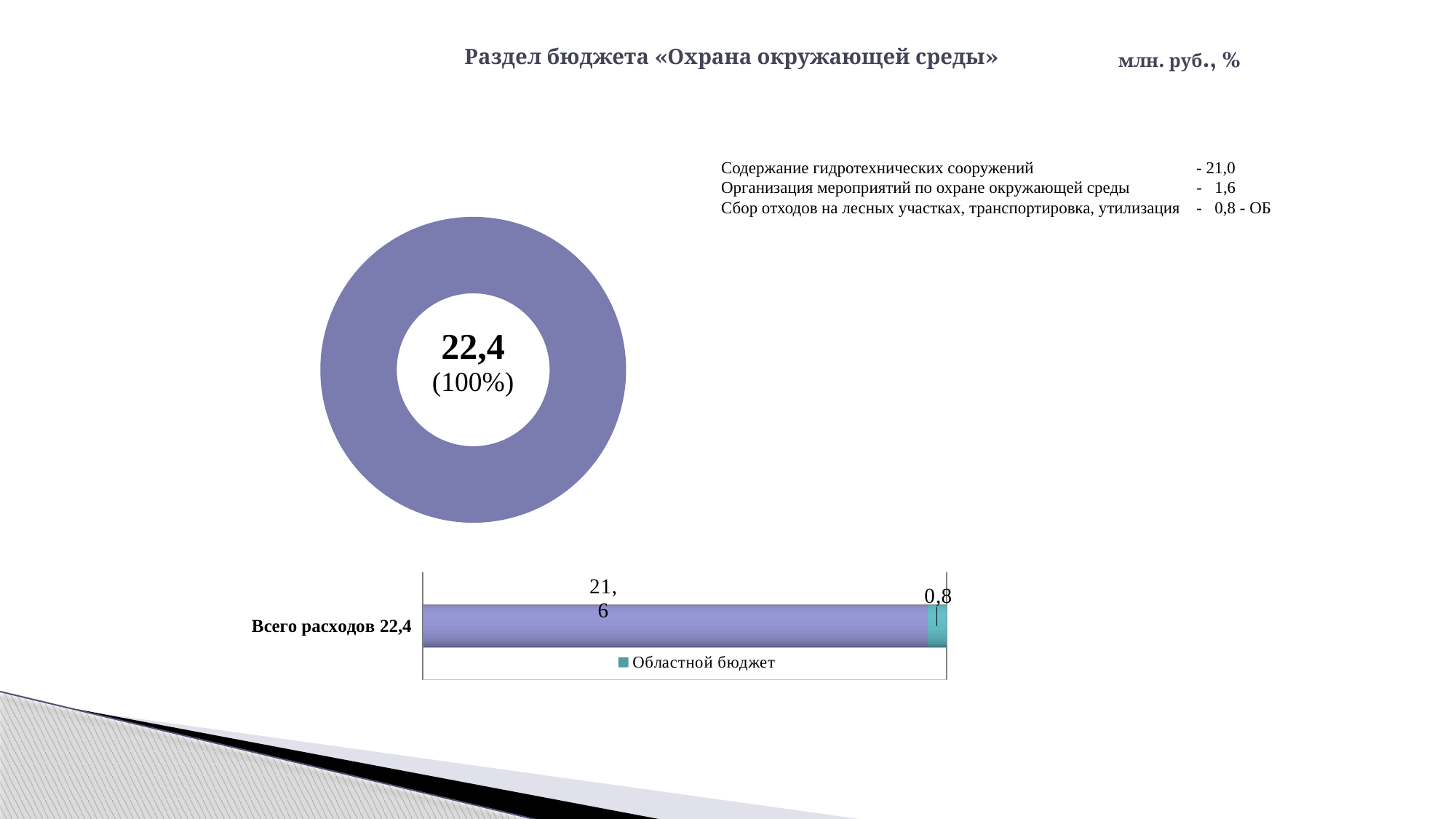

# Раздел бюджета «Охрана окружающей среды»
млн. руб., %

### Chart

| Category | Продажи |
|---|---|
| Охрана объектов растительного и животного мира  и среды их обитания
 | 22.4 |
Содержание гидротехнических сооружений                                       - 21,0
Организация мероприятий по охране окружающей среды                -   1,6
Сбор отходов на лесных участках, транспортировка, утилизация    -   0,8 - ОБ

[unsupported chart]